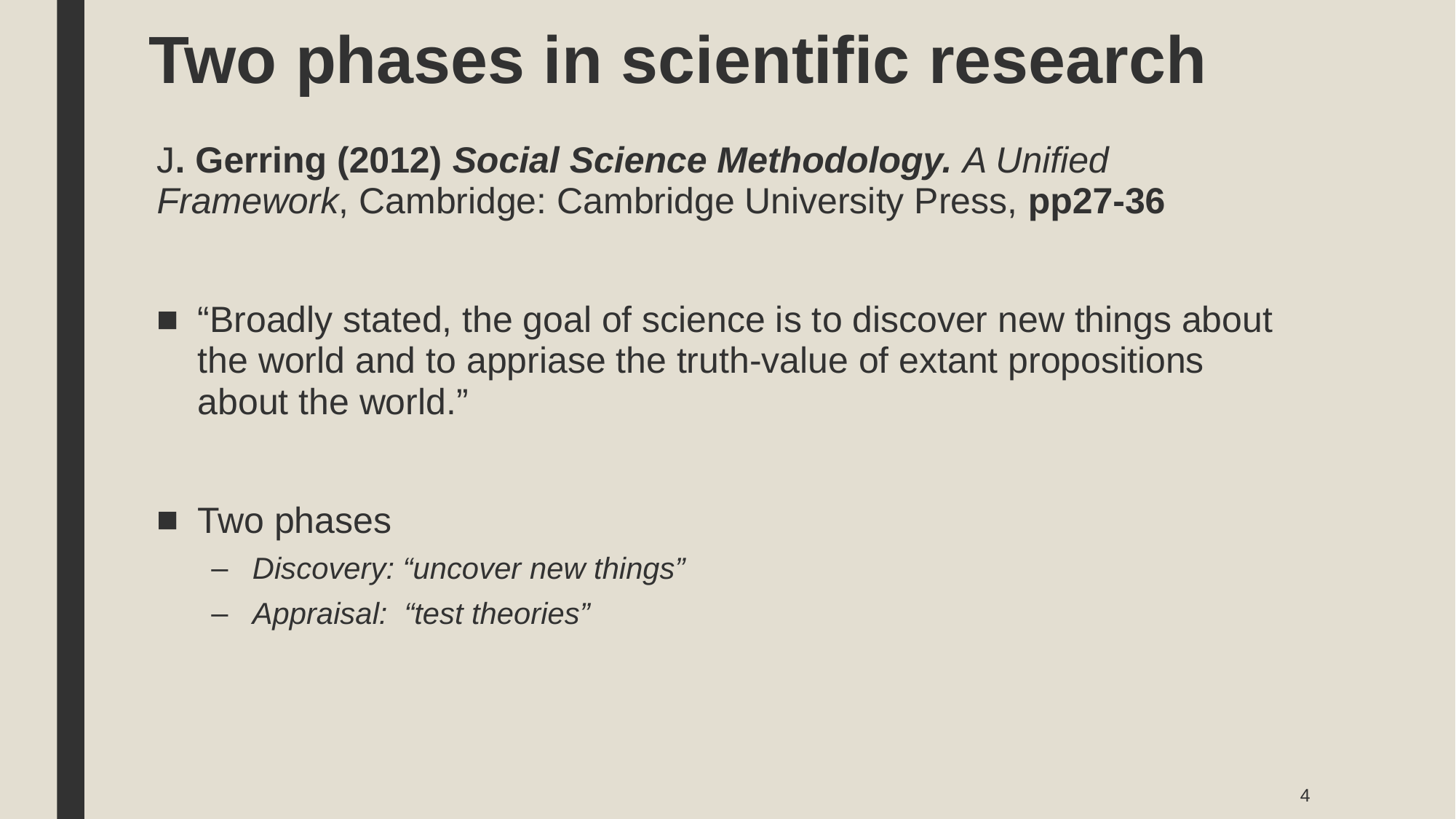

# Two phases in scientific research
J. Gerring (2012) Social Science Methodology. A Unified Framework, Cambridge: Cambridge University Press, pp27-36

“Broadly stated, the goal of science is to discover new things about the world and to appriase the truth-value of extant propositions about the world.”

Two phases
Discovery: “uncover new things”
Appraisal:  “test theories”

4